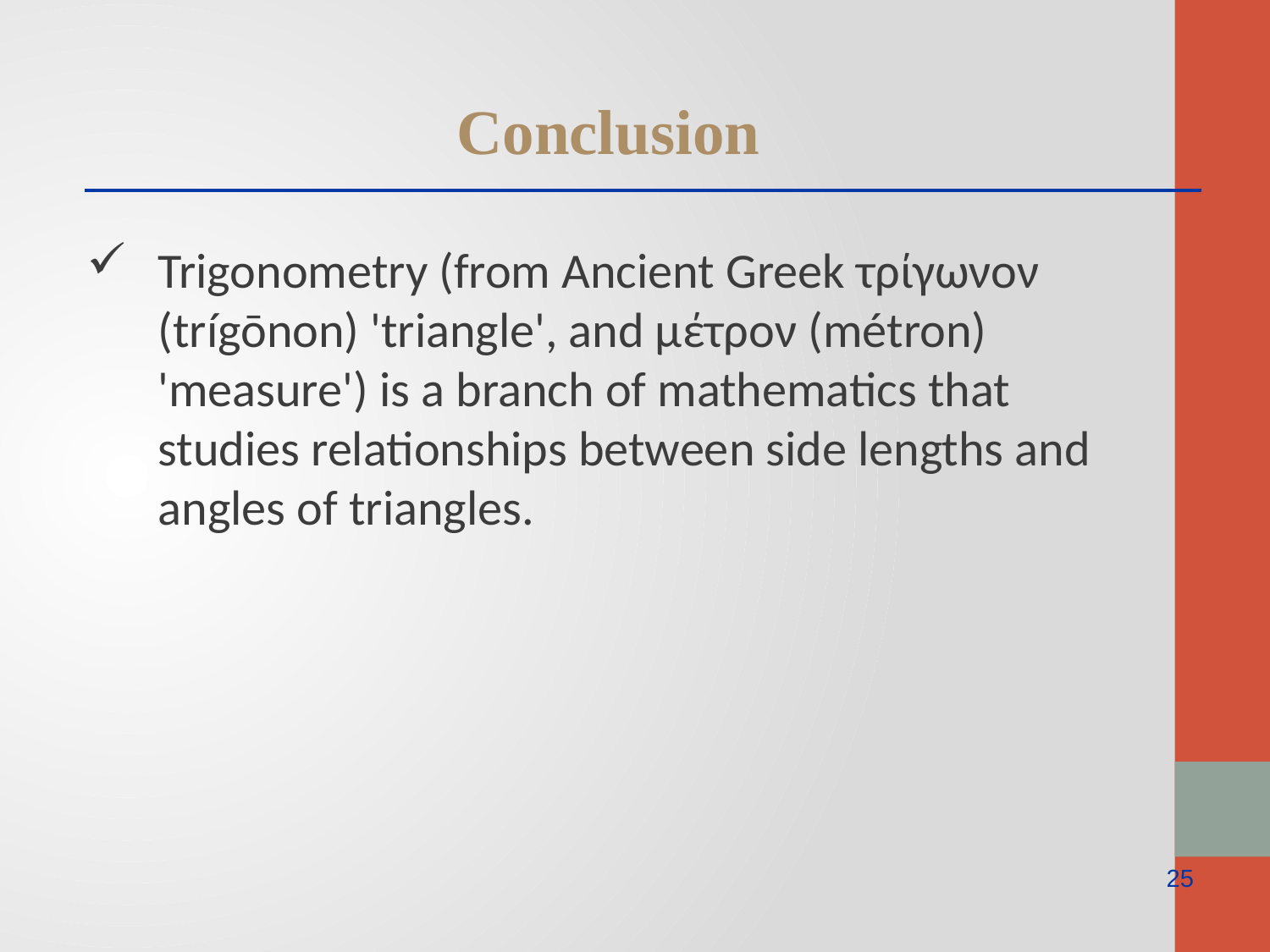

Conclusion
Trigonometry (from Ancient Greek τρίγωνον (trígōnon) 'triangle', and μέτρον (métron) 'measure') is a branch of mathematics that studies relationships between side lengths and angles of triangles.
25